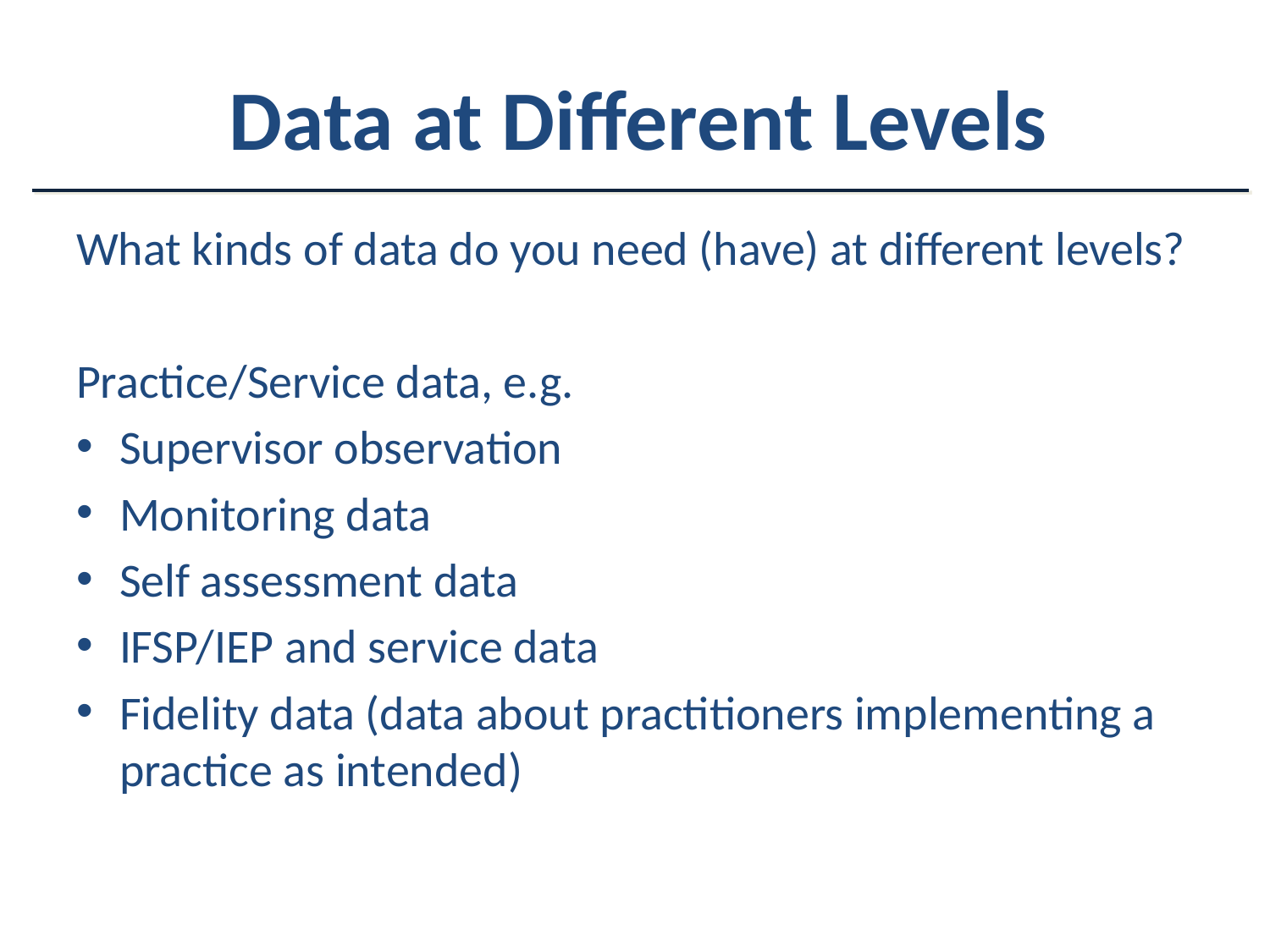

# Data at Different Levels
What kinds of data do you need (have) at different levels?

Practice/Service data, e.g.
Supervisor observation
Monitoring data
Self assessment data
IFSP/IEP and service data
Fidelity data (data about practitioners implementing a practice as intended)